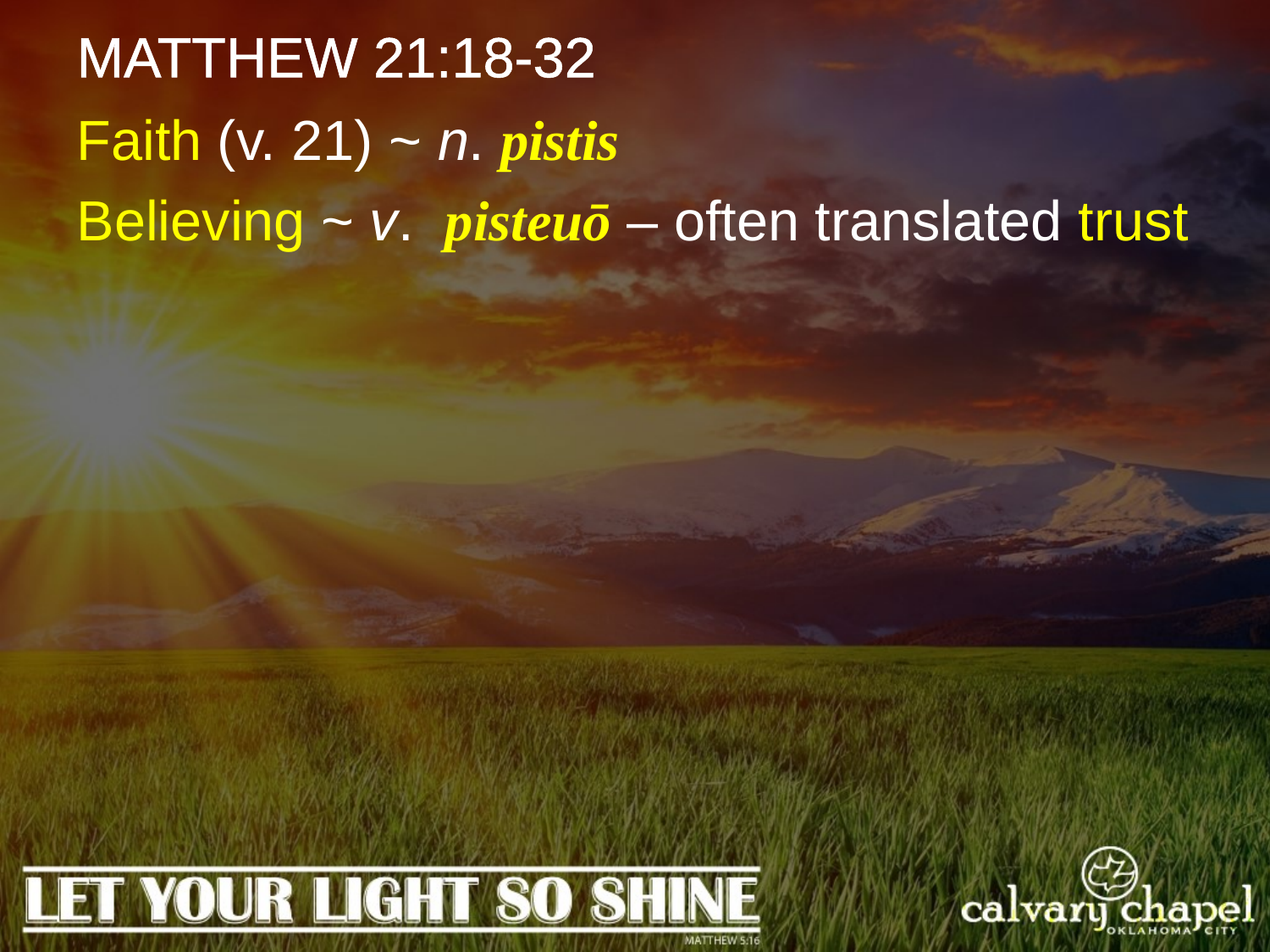

MATTHEW 21:18-32
Faith (v. 21) ~ n. pistis
Believing ~ v.  pisteuō – often translated trust